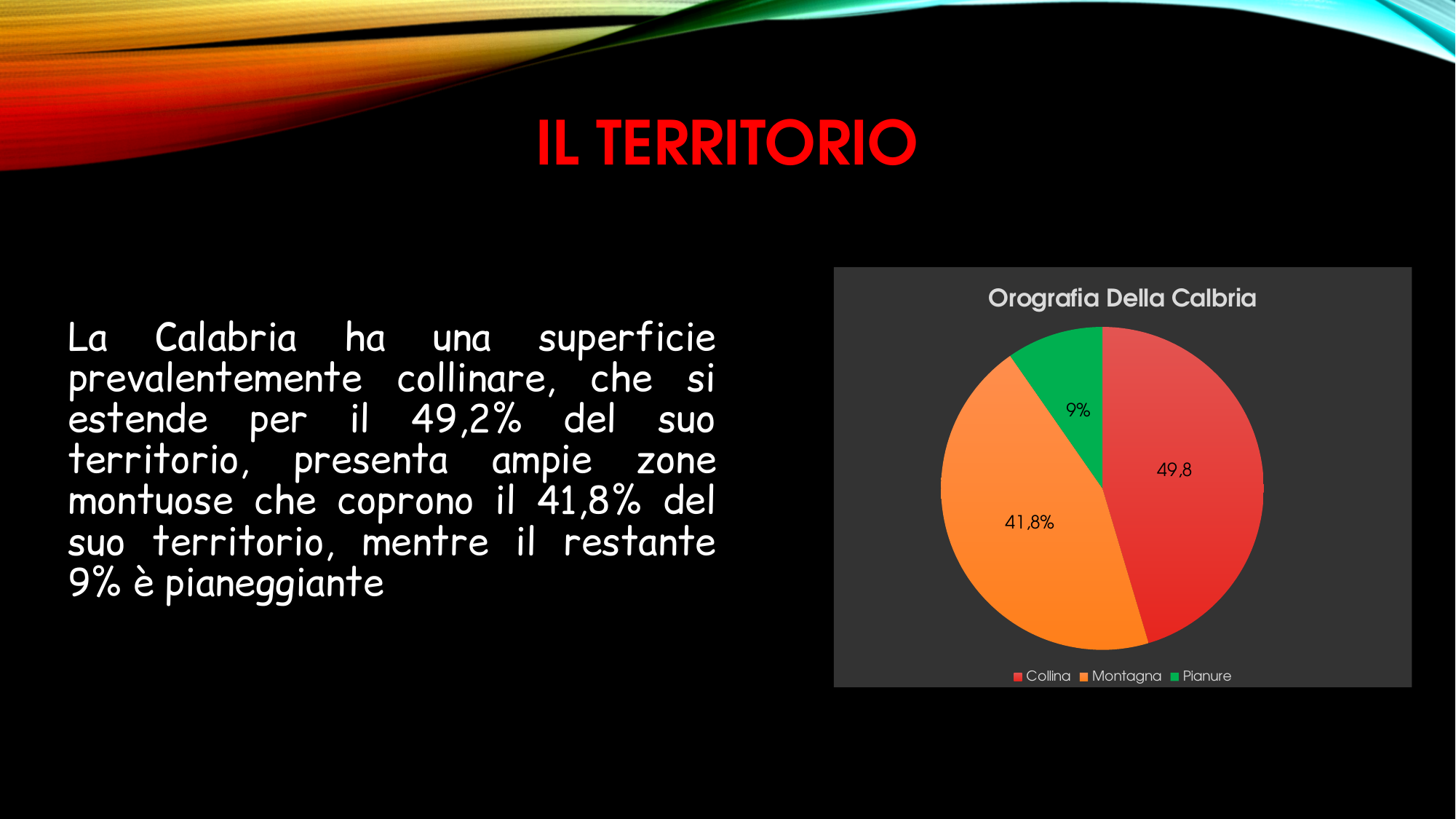

# IL TERRITORIO

### Chart: Orografia Della Calbria

| Category |  |
|---|---|
| Collina | 42.2 |
| Montagna | 41.8 |
| Pianure | 9.0 |
La Calabria ha una superficie prevalentemente collinare, che si estende per il 49,2% del suo territorio, presenta ampie zone montuose che coprono il 41,8% del suo territorio, mentre il restante 9% è pianeggiante